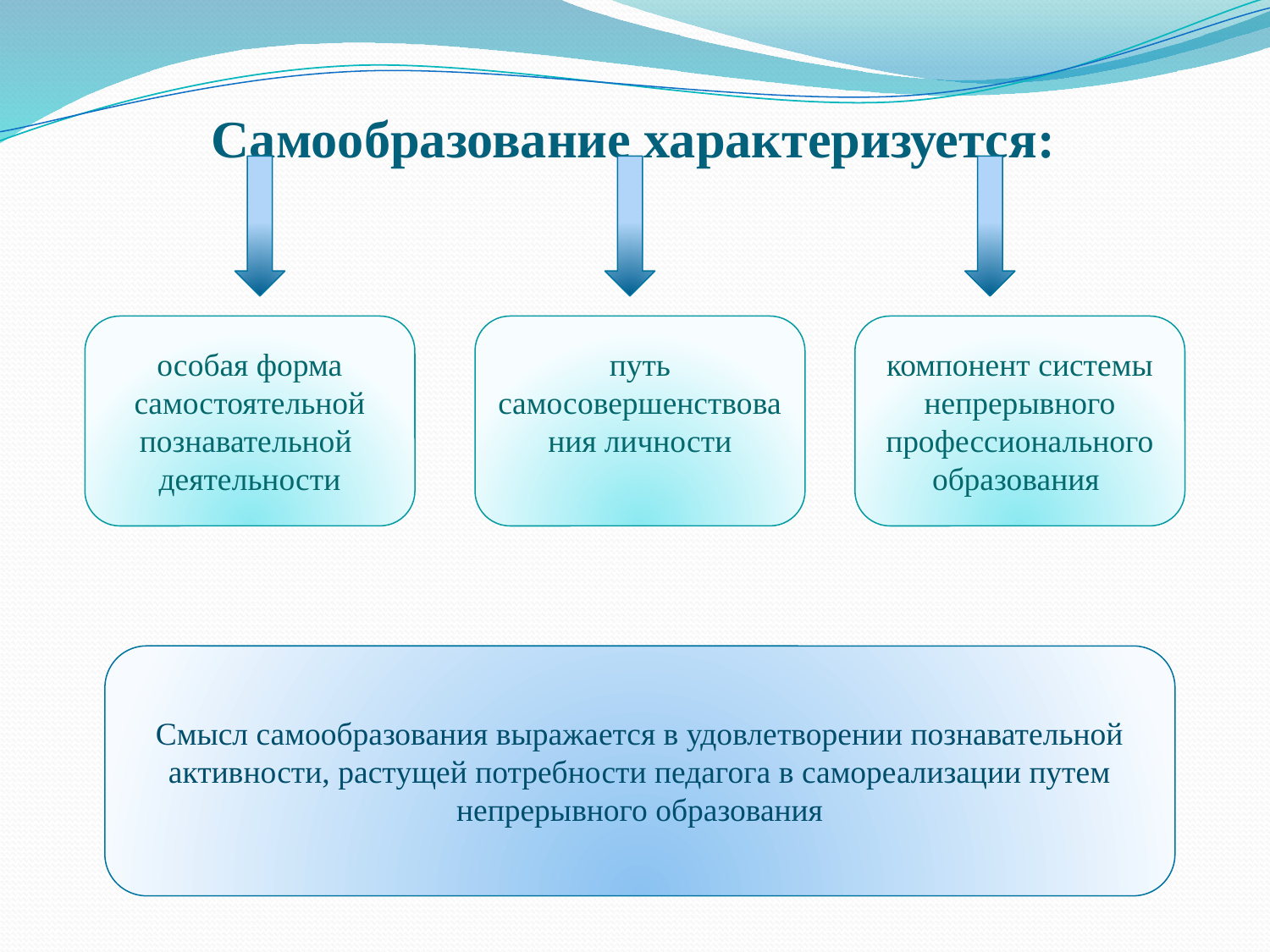

# Самообразование характеризуется:

особая форма самостоятельной познавательной  деятельности
путь самосовершенствования личности

компонент системы непрерывного профессионального образования
Смысл самообразования выражается в удовлетворении познавательной активности, растущей потребности педагога в самореализации путем непрерывного образования